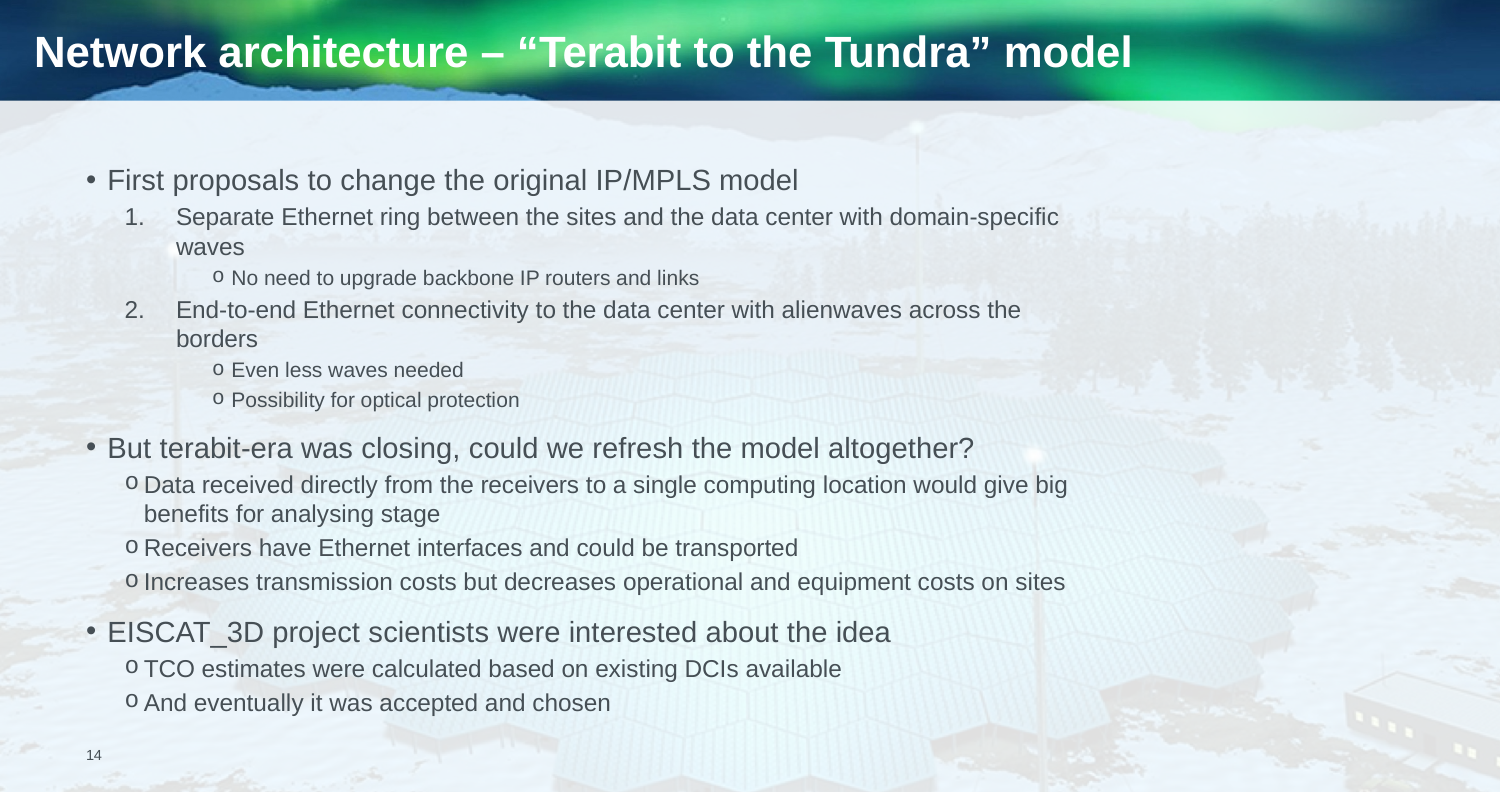

# Network architecture – “Terabit to the Tundra” model
First proposals to change the original IP/MPLS model
Separate Ethernet ring between the sites and the data center with domain-specific waves
No need to upgrade backbone IP routers and links
End-to-end Ethernet connectivity to the data center with alienwaves across the borders
Even less waves needed
Possibility for optical protection
But terabit-era was closing, could we refresh the model altogether?
Data received directly from the receivers to a single computing location would give big benefits for analysing stage
Receivers have Ethernet interfaces and could be transported
Increases transmission costs but decreases operational and equipment costs on sites
EISCAT_3D project scientists were interested about the idea
TCO estimates were calculated based on existing DCIs available
And eventually it was accepted and chosen
14